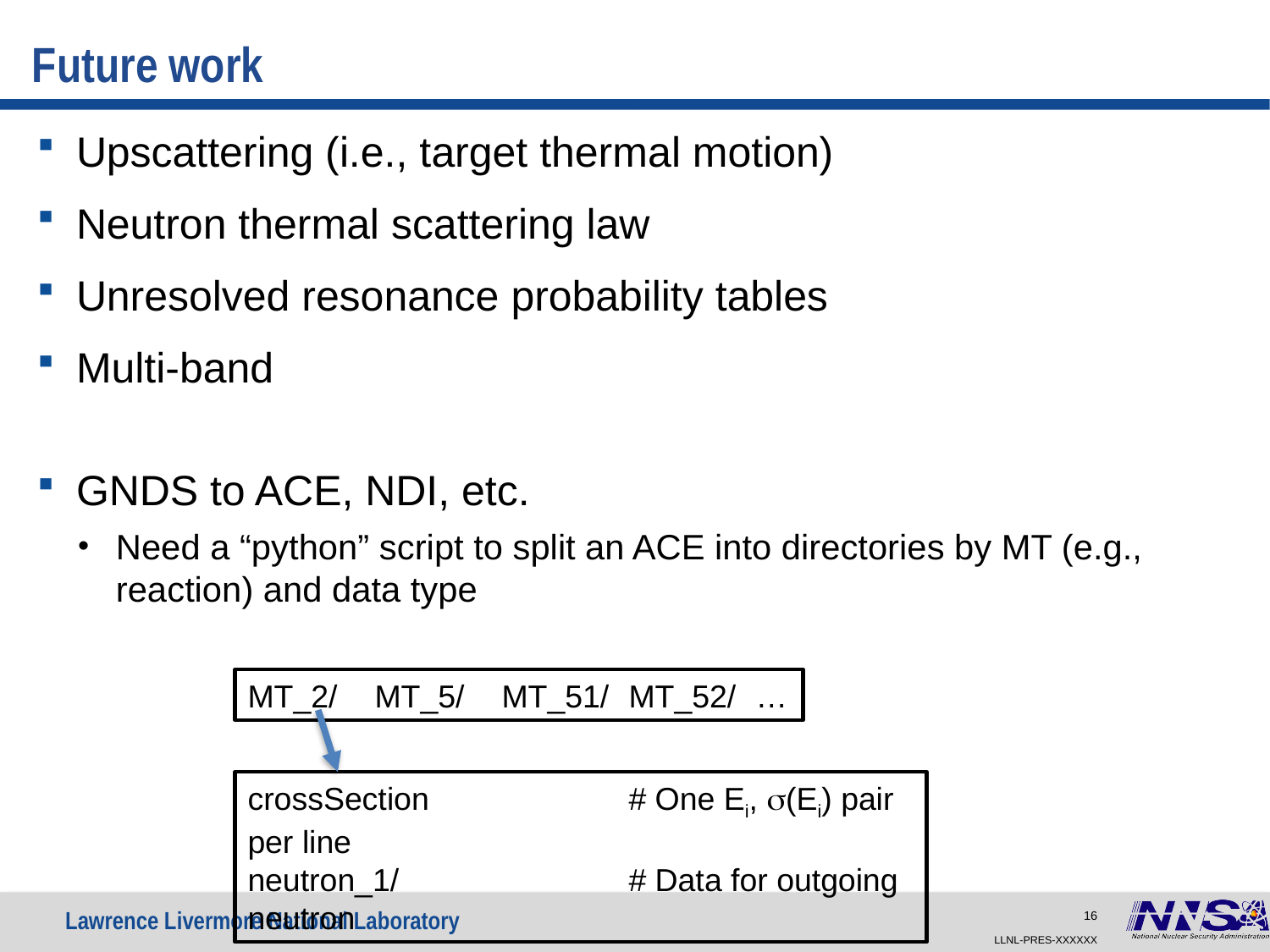

# Future work
Upscattering (i.e., target thermal motion)
Neutron thermal scattering law
Unresolved resonance probability tables
Multi-band
GNDS to ACE, NDI, etc.
Need a “python” script to split an ACE into directories by MT (e.g., reaction) and data type

MT_2/ 	MT_5/	MT_51/	MT_52/ 	…
crossSection		# One Ei, σ(Ei) pair per line
neutron_1/		# Data for outgoing neutron